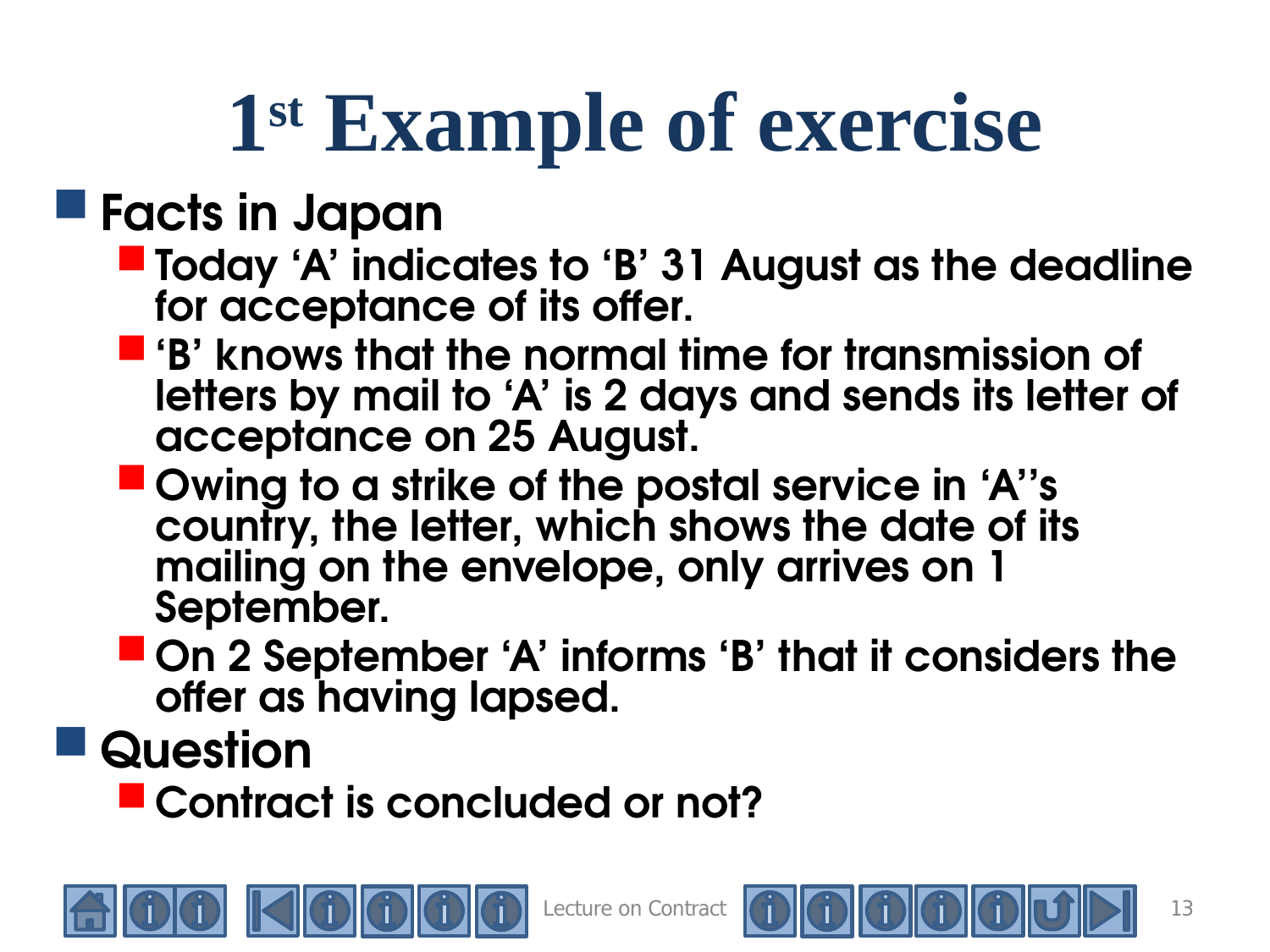

# 1st Example of exercise
Facts in Japan
Today ‘A’ indicates to ‘B’ 31 August as the deadline for acceptance of its offer.
‘B’ knows that the normal time for transmission of letters by mail to ‘A’ is 2 days and sends its letter of acceptance on 25 August.
Owing to a strike of the postal service in ‘A’’s country, the letter, which shows the date of its mailing on the envelope, only arrives on 1 September.
On 2 September ‘A’ informs ‘B’ that it considers the offer as having lapsed.
Question
Contract is concluded or not?
Lecture on Contract
13